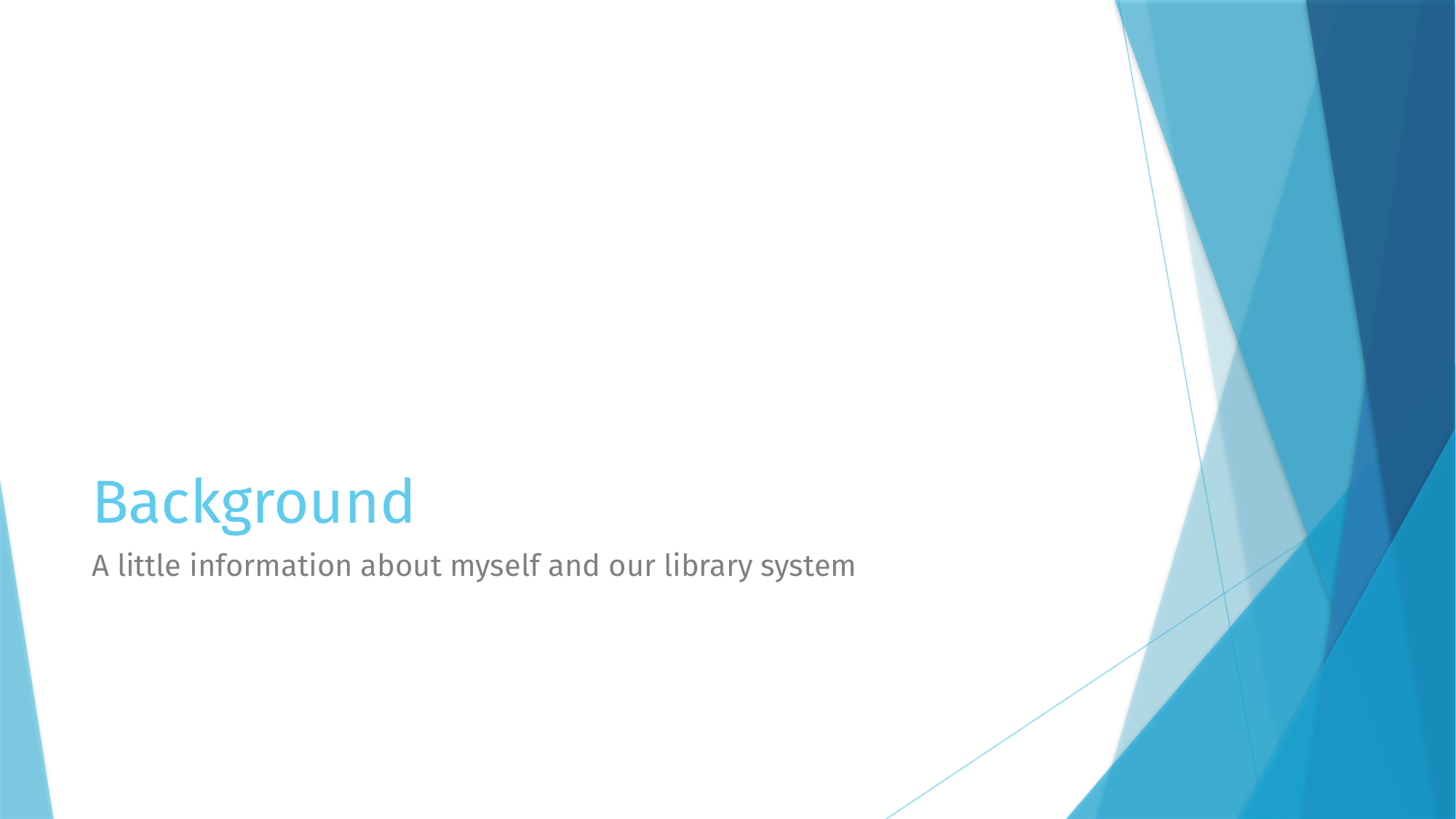

# Background
A little information about myself and our library system